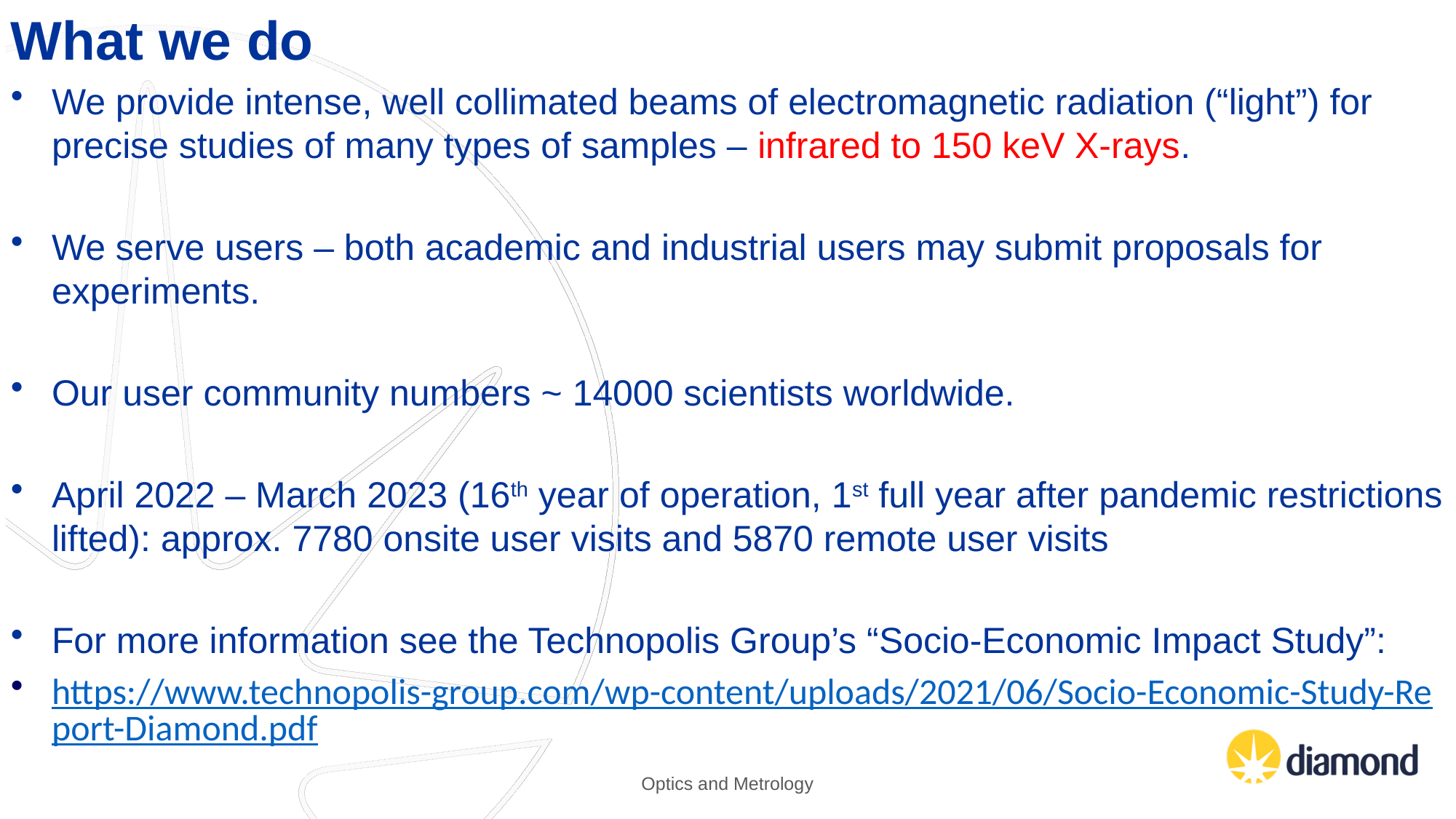

What we do
We provide intense, well collimated beams of electromagnetic radiation (“light”) for precise studies of many types of samples – infrared to 150 keV X-rays.

We serve users – both academic and industrial users may submit proposals for experiments.

Our user community numbers ~ 14000 scientists worldwide.

April 2022 – March 2023 (16th year of operation, 1st full year after pandemic restrictions lifted): approx. 7780 onsite user visits and 5870 remote user visits

For more information see the Technopolis Group’s “Socio-Economic Impact Study”:
https://www.technopolis-group.com/wp-content/uploads/2021/06/Socio-Economic-Study-Report-Diamond.pdf